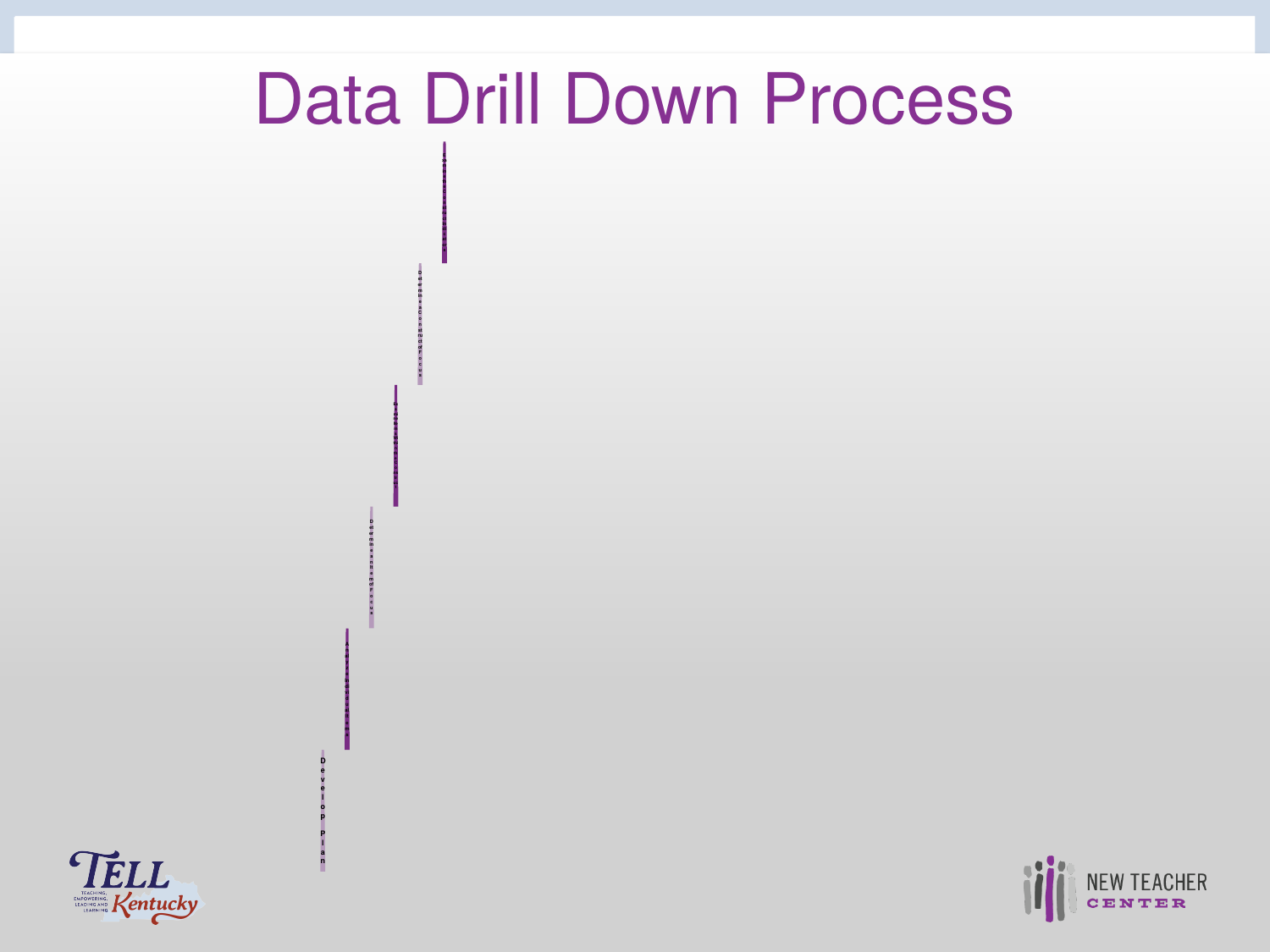

Data Drill Down Process

Examine the Construct Indicators
Examine Items Within the Construct
Determine an Item of Focus
Determine a Construct of Focus
Develop  Plan
Analyze Individual Items